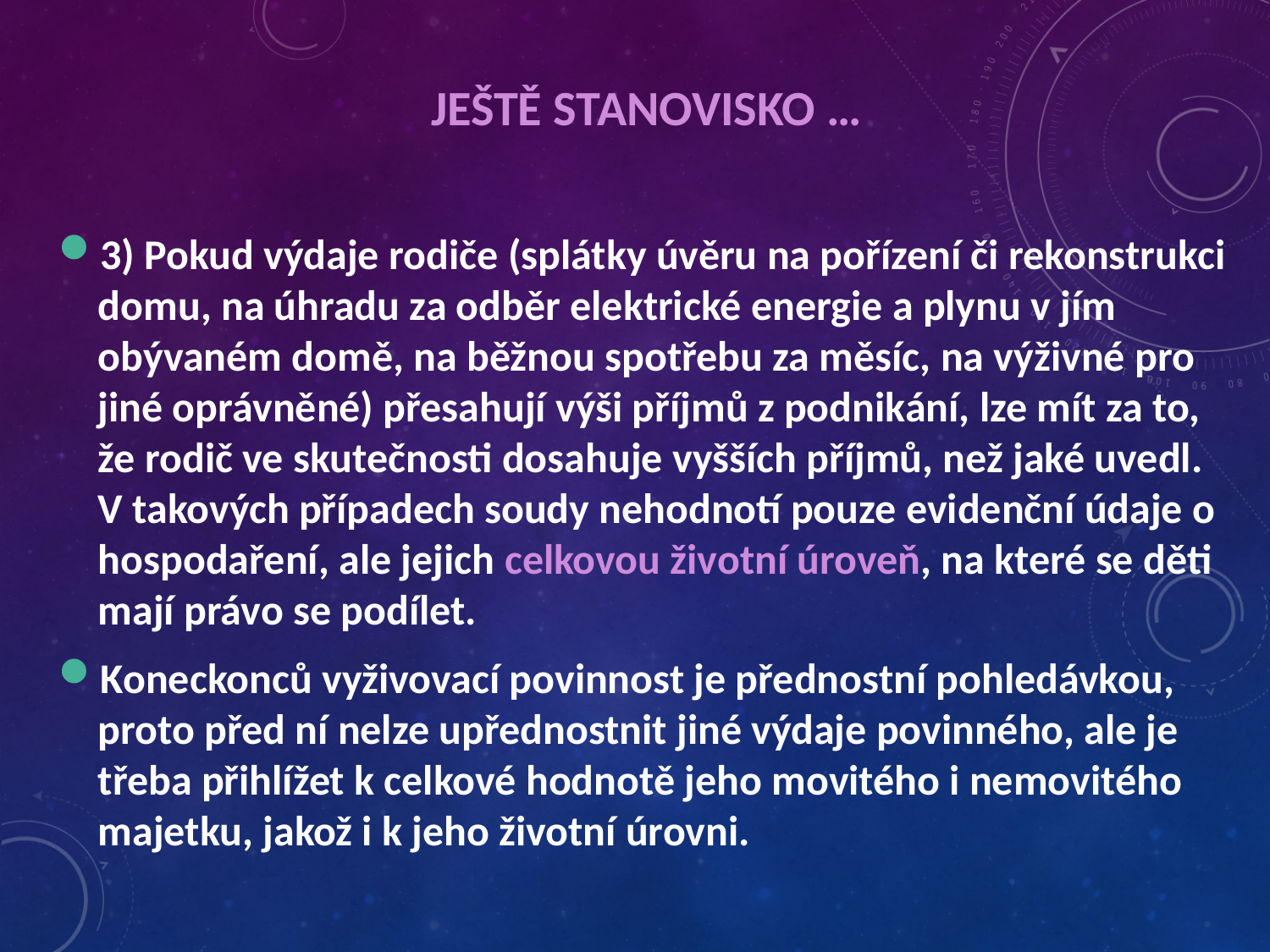

# Ještě Stanovisko …
3) Pokud výdaje rodiče (splátky úvěru na pořízení či rekonstrukci domu, na úhradu za odběr elektrické energie a plynu v jím obývaném domě, na běžnou spotřebu za měsíc, na výživné pro jiné oprávněné) přesahují výši příjmů z podnikání, lze mít za to, že rodič ve skutečnosti dosahuje vyšších příjmů, než jaké uvedl. V takových případech soudy nehodnotí pouze evidenční údaje o hospodaření, ale jejich celkovou životní úroveň, na které se děti mají právo se podílet.
Koneckonců vyživovací povinnost je přednostní pohledávkou, proto před ní nelze upřednostnit jiné výdaje povinného, ale je třeba přihlížet k celkové hodnotě jeho movitého i nemovitého majetku, jakož i k jeho životní úrovni.